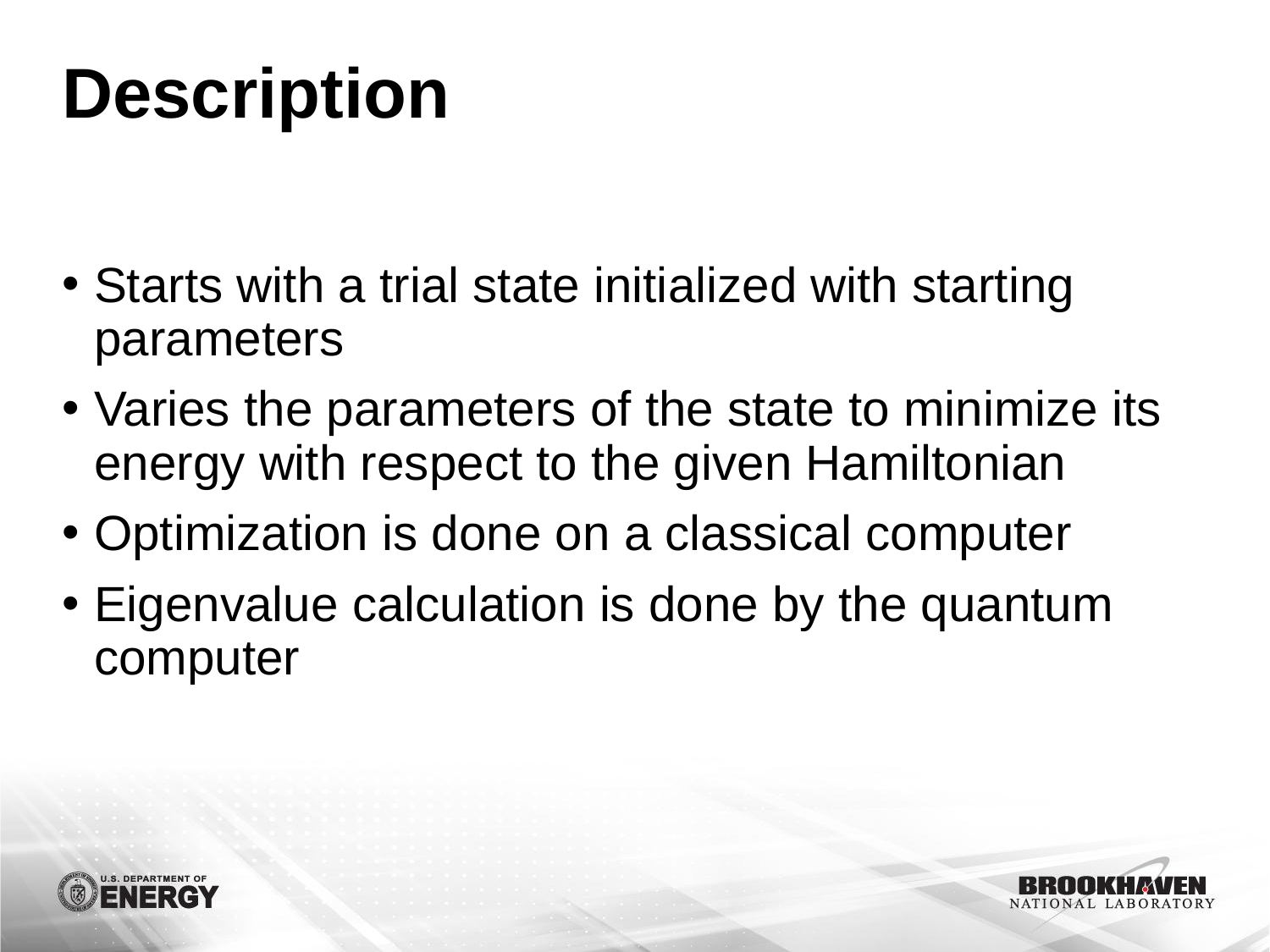

# Description
Starts with a trial state initialized with starting parameters
Varies the parameters of the state to minimize its energy with respect to the given Hamiltonian
Optimization is done on a classical computer
Eigenvalue calculation is done by the quantum computer